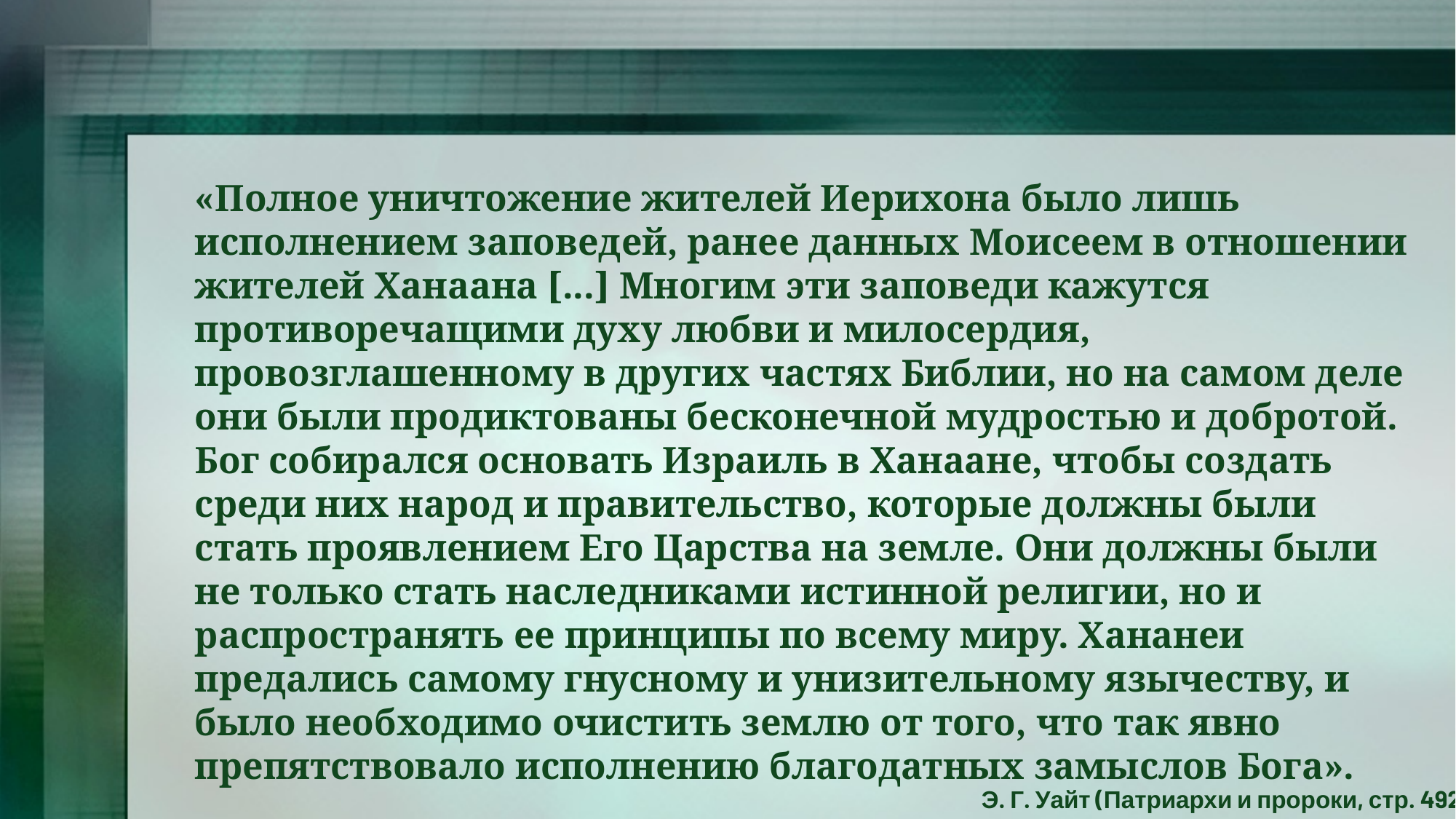

«Полное уничтожение жителей Иерихона было лишь исполнением заповедей, ранее данных Моисеем в отношении жителей Ханаана [...] Многим эти заповеди кажутся противоречащими духу любви и милосердия, провозглашенному в других частях Библии, но на самом деле они были продиктованы бесконечной мудростью и добротой. Бог собирался основать Израиль в Ханаане, чтобы создать среди них народ и правительство, которые должны были стать проявлением Его Царства на земле. Они должны были не только стать наследниками истинной религии, но и распространять ее принципы по всему миру. Хананеи предались самому гнусному и унизительному язычеству, и было необходимо очистить землю от того, что так явно препятствовало исполнению благодатных замыслов Бога».
Э. Г. Уайт (Патриархи и пророки, стр. 492)